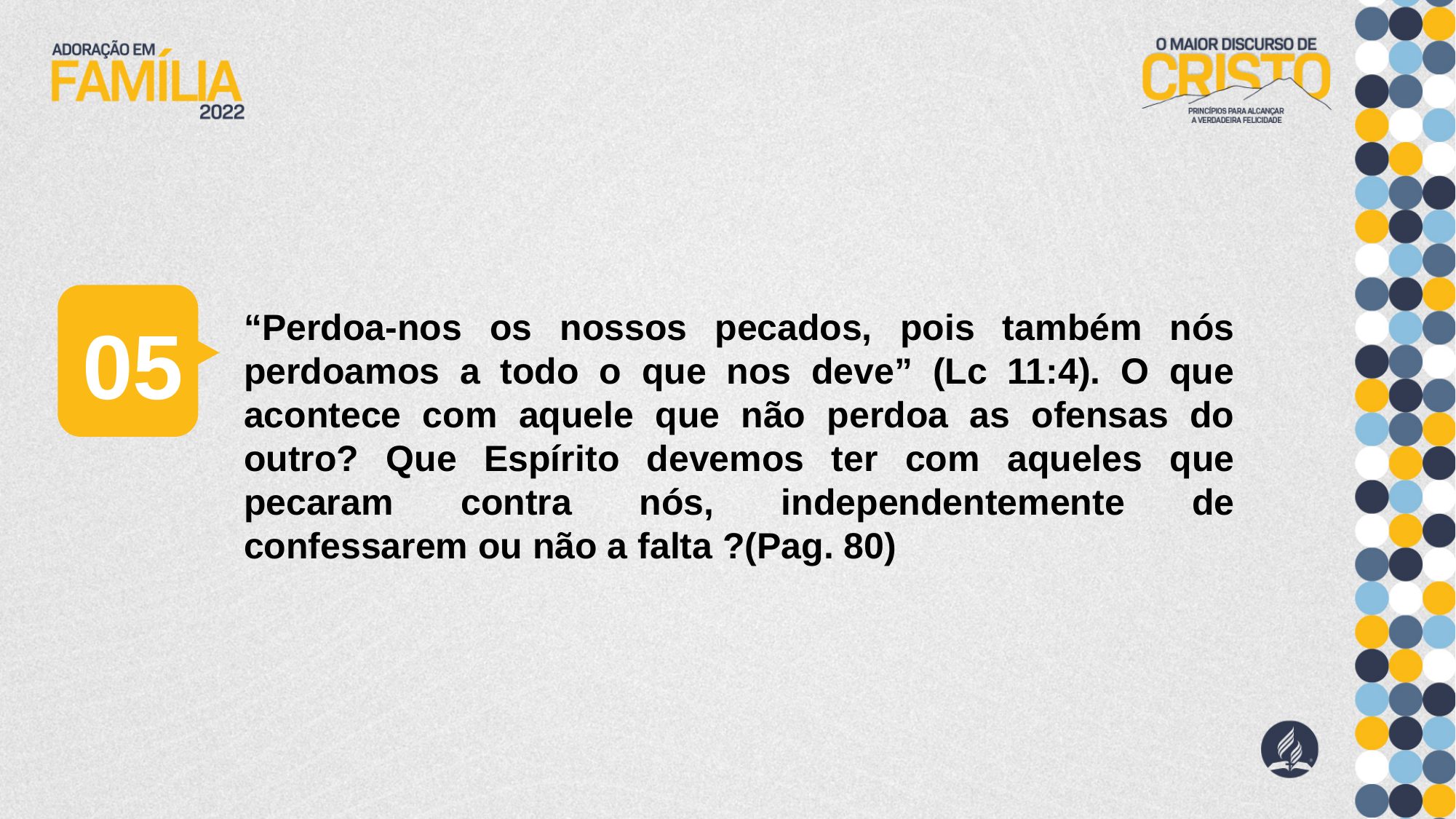

“Perdoa-nos os nossos pecados, pois também nós perdoamos a todo o que nos deve” (Lc 11:4). O que acontece com aquele que não perdoa as ofensas do outro? Que Espírito devemos ter com aqueles que pecaram contra nós, independentemente de confessarem ou não a falta ?(Pag. 80)
05